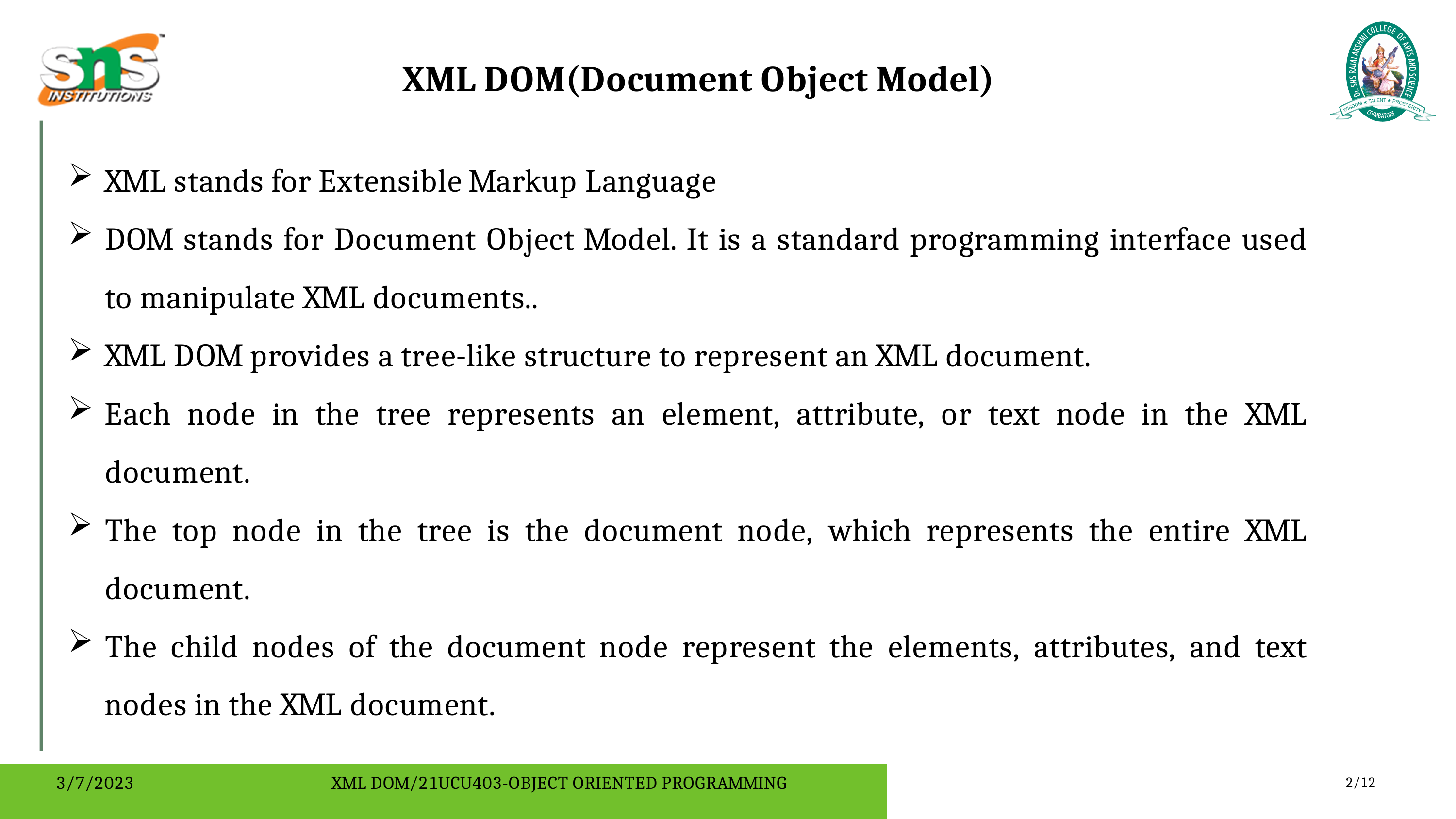

XML DOM(Document Object Model)

XML stands for Extensible Markup Language
DOM stands for Document Object Model. It is a standard programming interface used to manipulate XML documents..
XML DOM provides a tree-like structure to represent an XML document.
Each node in the tree represents an element, attribute, or text node in the XML document.
The top node in the tree is the document node, which represents the entire XML document.
The child nodes of the document node represent the elements, attributes, and text nodes in the XML document.

3/7/2023
XML DOM/21UCU403-OBJECT ORIENTED PROGRAMMING
2/12